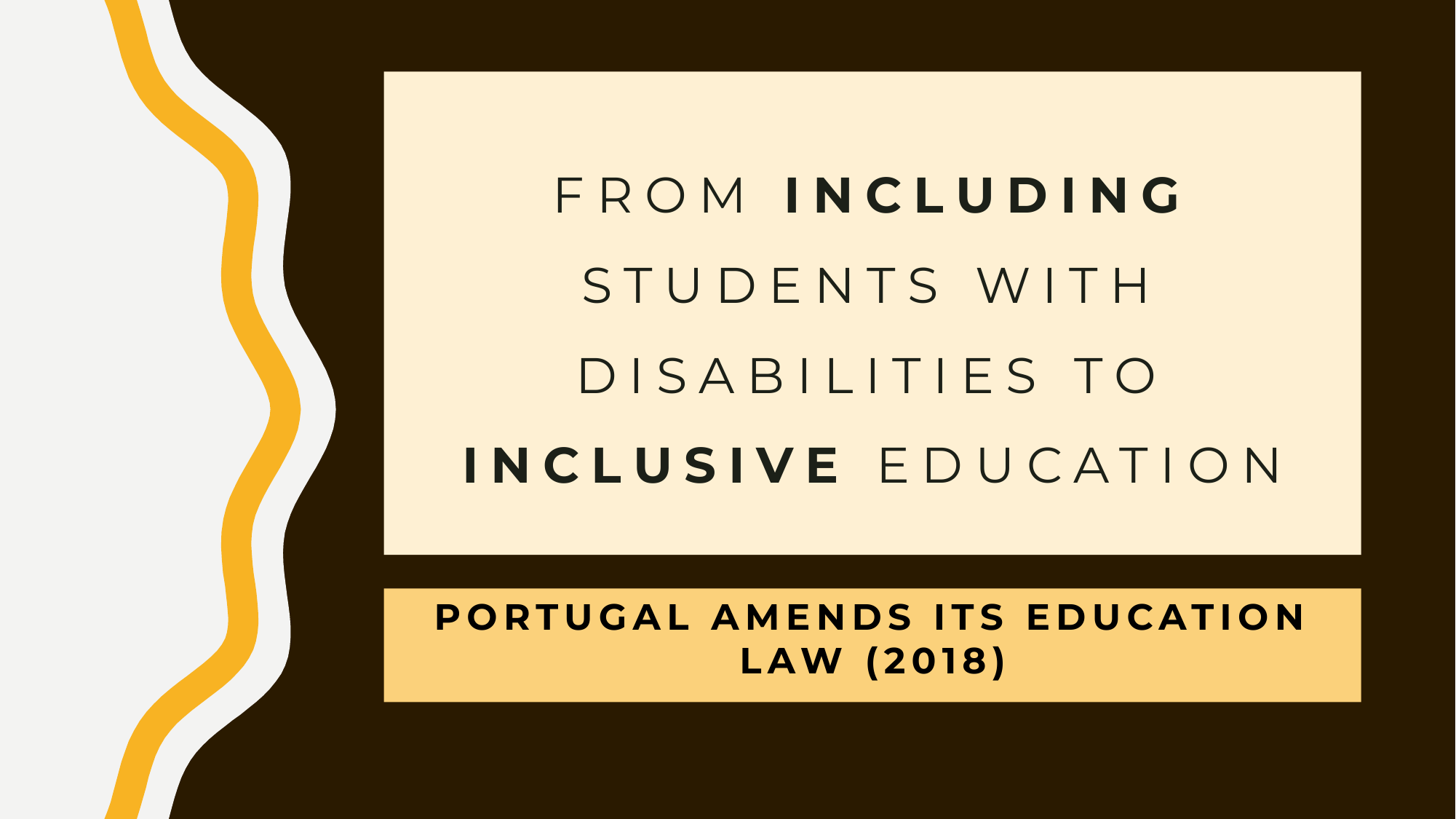

# from Including Students With Disabilities To Inclusive Education
Portugal Amends Its Education Law (2018)